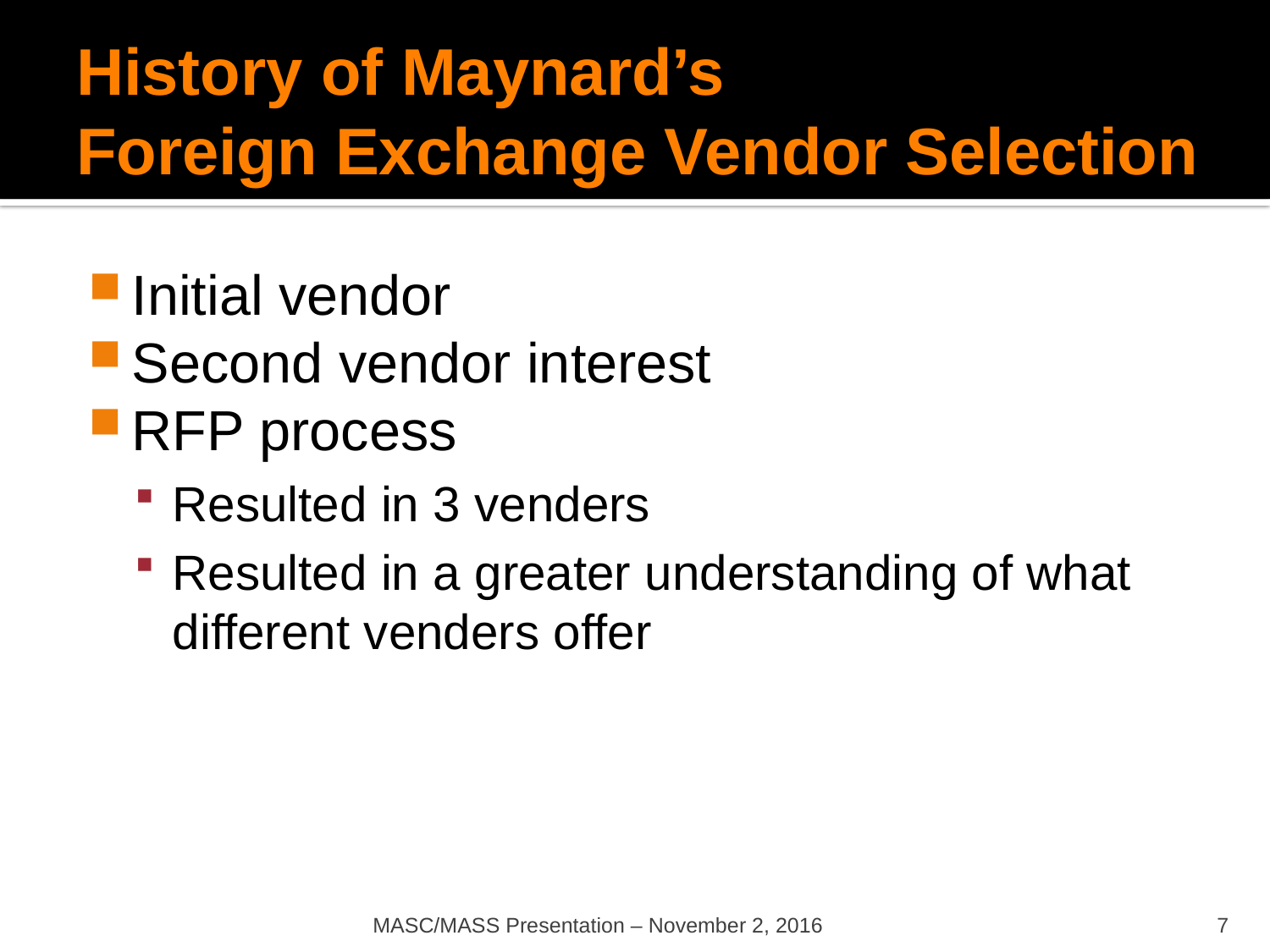

Initial vendor
Second vendor interest
RFP process
Resulted in 3 venders
Resulted in a greater understanding of what different venders offer
History of Maynard’s
Foreign Exchange Vendor Selection
MASC/MASS Presentation – November 2, 2016
7